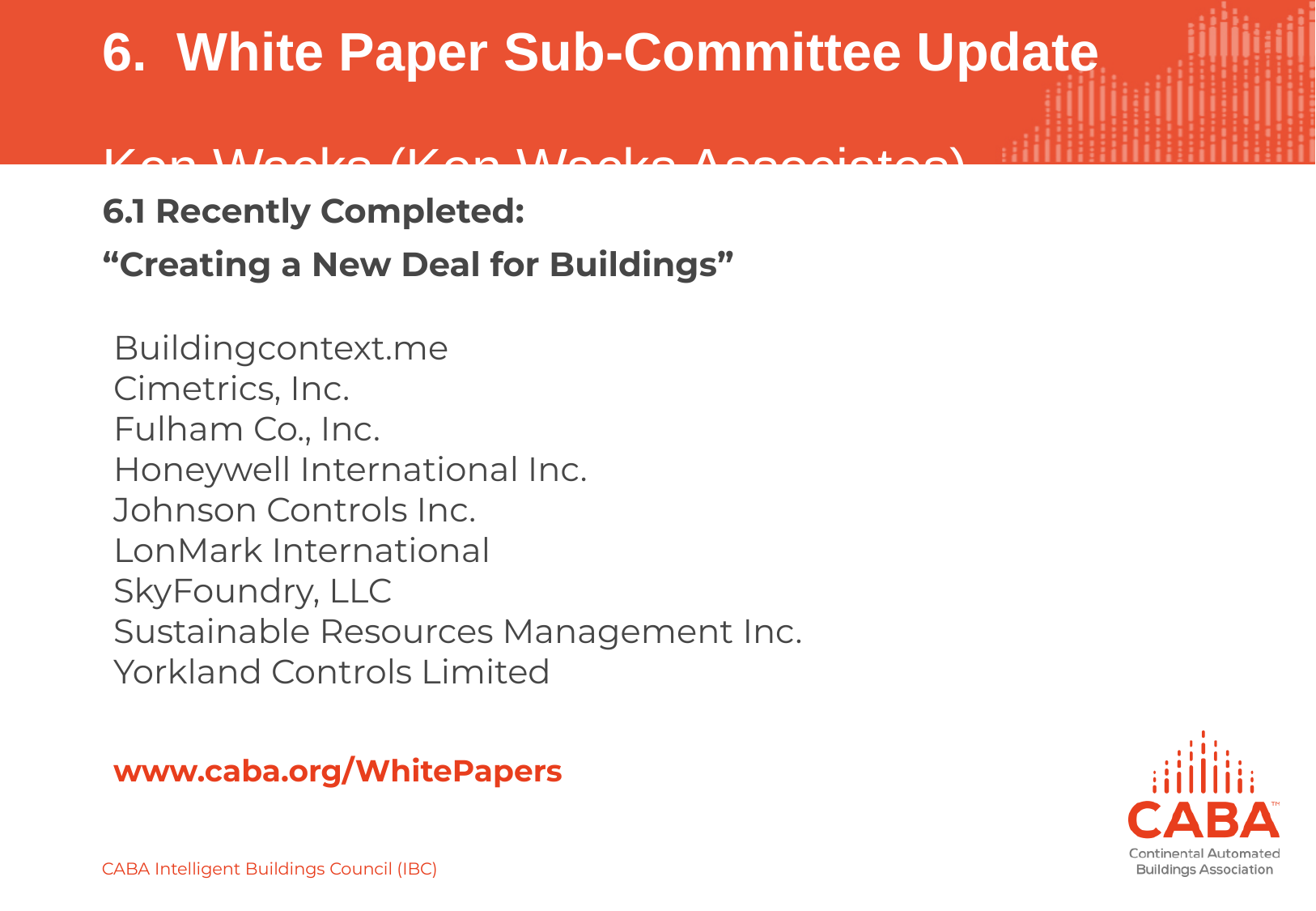

# 6.  White Paper Sub-Committee Update Ken Wacks (Ken Wacks Associates)
6.1 Recently Completed:
“Creating a New Deal for Buildings”

Buildingcontext.me
Cimetrics, Inc.
Fulham Co., Inc.
Honeywell International Inc.
Johnson Controls Inc.
LonMark International
SkyFoundry, LLC
Sustainable Resources Management Inc.
Yorkland Controls Limited

www.caba.org/WhitePapers